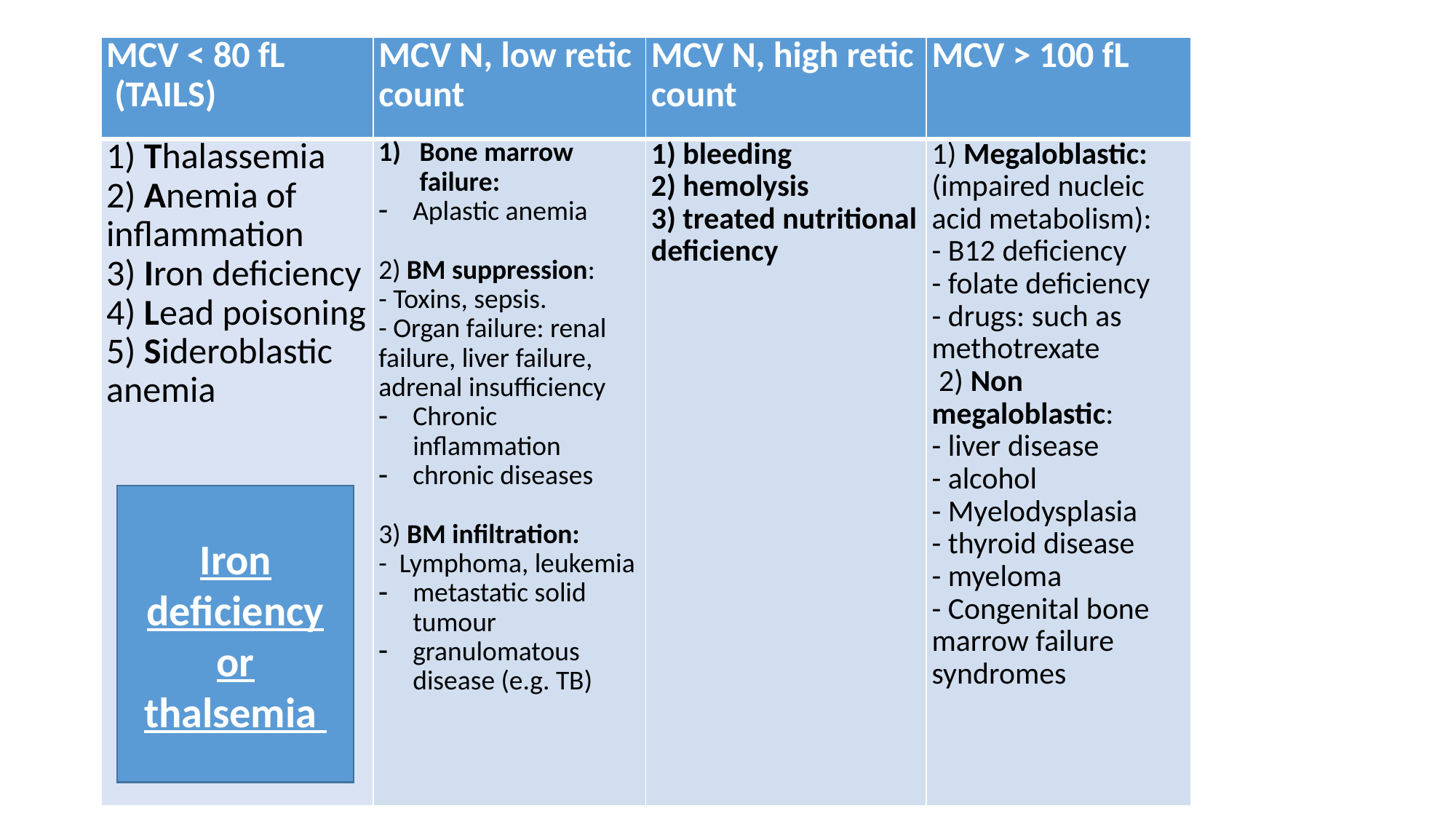

| MCV < 80 fL  (TAILS) | MCV N, low retic count | MCV N, high retic count | MCV > 100 fL |
| --- | --- | --- | --- |
| 1) Thalassemia 2) Anemia of inflammation 3) Iron deficiency 4) Lead poisoning 5) Sideroblastic anemia | Bone marrow failure: Aplastic anemia 2) BM suppression: - Toxins, sepsis. - Organ failure: renal failure, liver failure, adrenal insufficiency Chronic inflammation chronic diseases 3) BM infiltration: - Lymphoma, leukemia metastatic solid tumour granulomatous disease (e.g. TB) | 1) bleeding 2) hemolysis 3) treated nutritional deficiency | 1) Megaloblastic: (impaired nucleic acid metabolism): - B12 deficiency - folate deficiency - drugs: such as methotrexate  2) Non megaloblastic: - liver disease - alcohol - Myelodysplasia - thyroid disease - myeloma - Congenital bone marrow failure syndromes |
Iron deficiency or thalsemia